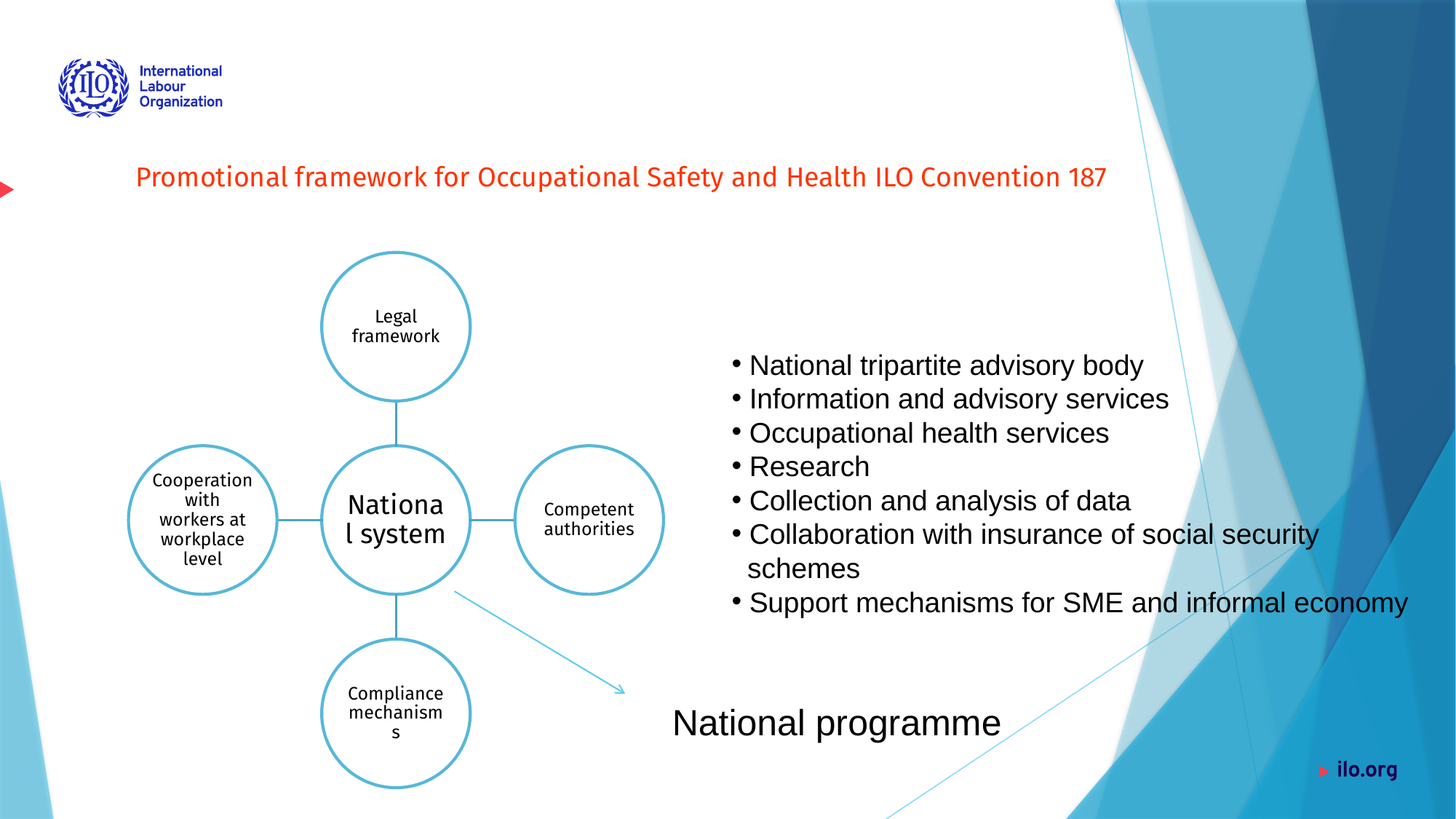

Promotional framework for Occupational Safety and Health ILO Convention 187

National system

Legal framework

Competent authorities

Compliance mechanisms

Cooperation with workers at workplace level

 National tripartite advisory body
 Information and advisory services
 Occupational health services
 Research
 Collection and analysis of data
 Collaboration with insurance of social security
  schemes
 Support mechanisms for SME and informal economy
National programme